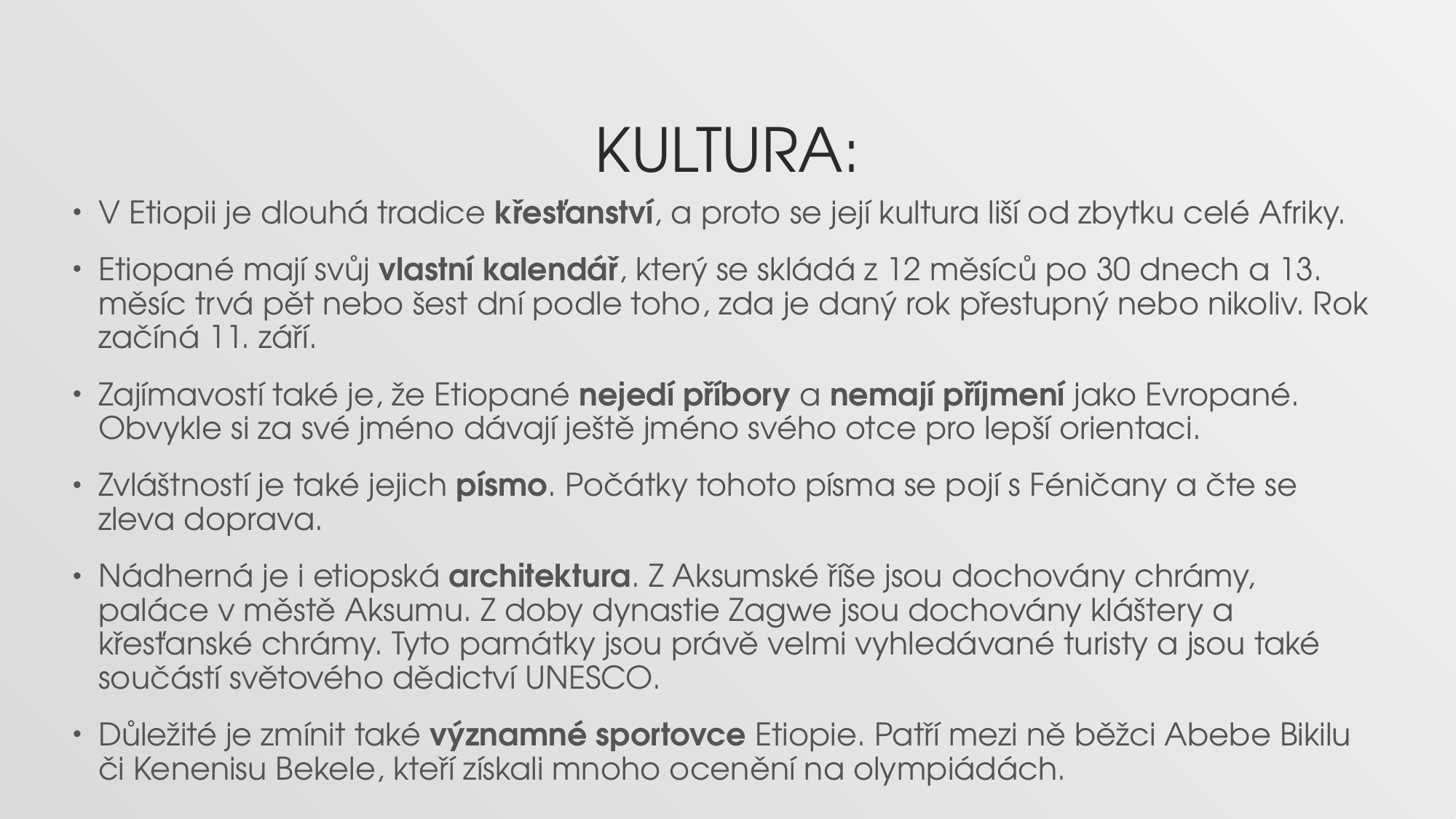

# KULTURA:
V Etiopii je dlouhá tradice křesťanství, a proto se její kultura liší od zbytku celé Afriky.
Etiopané mají svůj vlastní kalendář, který se skládá z 12 měsíců po 30 dnech a 13. měsíc trvá pět nebo šest dní podle toho, zda je daný rok přestupný nebo nikoliv. Rok začíná 11. září.
Zajímavostí také je, že Etiopané nejedí příbory a nemají příjmení jako Evropané. Obvykle si za své jméno dávají ještě jméno svého otce pro lepší orientaci.
Zvláštností je také jejich písmo. Počátky tohoto písma se pojí s Féničany a čte se zleva doprava.
Nádherná je i etiopská architektura. Z Aksumské říše jsou dochovány chrámy, paláce v městě Aksumu. Z doby dynastie Zagwe jsou dochovány kláštery a křesťanské chrámy. Tyto památky jsou právě velmi vyhledávané turisty a jsou také součástí světového dědictví UNESCO.
Důležité je zmínit také významné sportovce Etiopie. Patří mezi ně běžci Abebe Bikilu či Kenenisu Bekele, kteří získali mnoho ocenění na olympiádách.